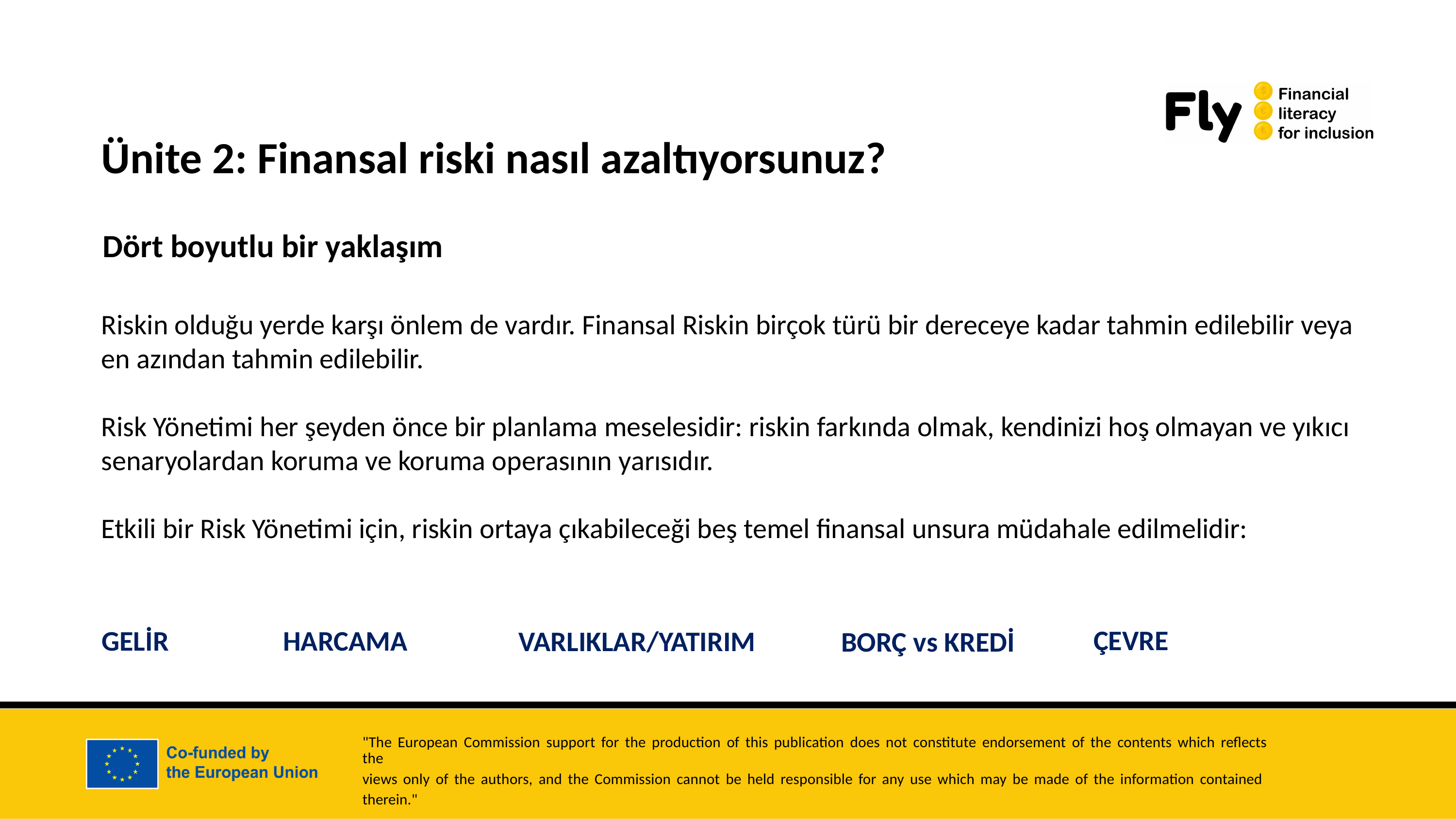

Ünite 2: Finansal riski nasıl azaltıyorsunuz?
Dört boyutlu bir yaklaşım
Riskin olduğu yerde karşı önlem de vardır. Finansal Riskin birçok türü bir dereceye kadar tahmin edilebilir veya en azından tahmin edilebilir.

Risk Yönetimi her şeyden önce bir planlama meselesidir: riskin farkında olmak, kendinizi hoş olmayan ve yıkıcı senaryolardan koruma ve koruma operasının yarısıdır.

Etkili bir Risk Yönetimi için, riskin ortaya çıkabileceği beş temel finansal unsura müdahale edilmelidir:
ÇEVRE
GELİR
HARCAMA
VARLIKLAR/YATIRIM
BORÇ vs KREDİ